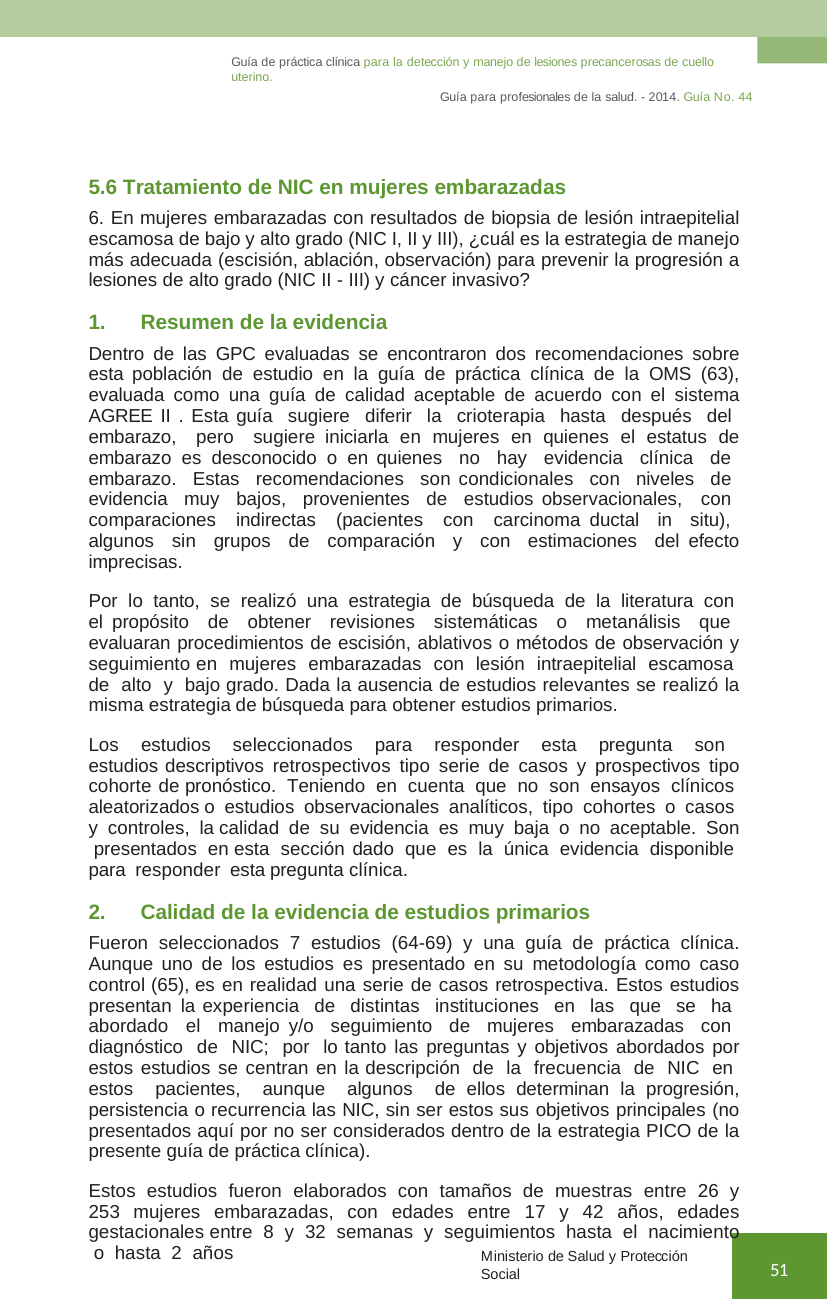

Guía de práctica clínica para la detección y manejo de lesiones precancerosas de cuello uterino.
Guía para profesionales de la salud. - 2014. Guía No. 44
5.6 Tratamiento de NIC en mujeres embarazadas
6. En mujeres embarazadas con resultados de biopsia de lesión intraepitelial escamosa de bajo y alto grado (NIC I, II y III), ¿cuál es la estrategia de manejo más adecuada (escisión, ablación, observación) para prevenir la progresión a lesiones de alto grado (NIC II - III) y cáncer invasivo?

Resumen de la evidencia
Dentro de las GPC evaluadas se encontraron dos recomendaciones sobre esta población de estudio en la guía de práctica clínica de la OMS (63), evaluada como una guía de calidad aceptable de acuerdo con el sistema AGREE II . Esta guía  sugiere  diferir  la  crioterapia  hasta  después  del  embarazo,  pero  sugiere iniciarla en mujeres en quienes el estatus de embarazo es desconocido o en quienes  no  hay  evidencia  clínica  de  embarazo.  Estas  recomendaciones  son condicionales  con  niveles  de  evidencia  muy  bajos,  provenientes  de  estudios observacionales,  con  comparaciones  indirectas  (pacientes  con  carcinoma ductal  in  situ),  algunos  sin  grupos  de  comparación  y  con  estimaciones  del efecto imprecisas.

Por  lo  tanto,  se  realizó  una  estrategia  de  búsqueda  de  la  literatura  con  el propósito  de  obtener  revisiones  sistemáticas  o  metanálisis  que  evaluaran procedimientos de escisión, ablativos o métodos de observación y seguimiento en  mujeres  embarazadas  con  lesión  intraepitelial  escamosa  de  alto  y  bajo grado. Dada la ausencia de estudios relevantes se realizó la misma estrategia de búsqueda para obtener estudios primarios.

Los   estudios   seleccionados   para   responder   esta   pregunta   son   estudios descriptivos retrospectivos tipo serie de casos y prospectivos tipo cohorte de pronóstico.  Teniendo  en  cuenta  que  no  son  ensayos  clínicos  aleatorizados o  estudios  observacionales  analíticos,  tipo  cohortes  o  casos  y  controles,  la calidad  de  su  evidencia  es  muy  baja  o  no  aceptable.  Son  presentados  en esta  sección dado  que  es  la  única  evidencia  disponible  para  responder  esta pregunta clínica.

Calidad de la evidencia de estudios primarios
Fueron seleccionados 7 estudios (64-69) y una guía de práctica clínica. Aunque uno de los estudios es presentado en su metodología como caso control (65), es en realidad una serie de casos retrospectiva. Estos estudios presentan la experiencia  de  distintas  instituciones  en  las  que  se  ha  abordado  el  manejo y/o  seguimiento  de  mujeres  embarazadas  con  diagnóstico  de  NIC;  por  lo tanto las preguntas y objetivos abordados por estos estudios se centran en la descripción  de  la  frecuencia  de  NIC  en  estos  pacientes,  aunque  algunos  de ellos determinan la progresión, persistencia o recurrencia las NIC, sin ser estos sus objetivos principales (no presentados aquí por no ser considerados dentro de la estrategia PICO de la presente guía de práctica clínica).

Estos estudios fueron elaborados con tamaños de muestras entre 26 y 253 mujeres embarazadas, con edades entre 17 y 42 años, edades gestacionales entre  8  y  32  semanas  y  seguimientos  hasta  el  nacimiento  o  hasta  2  años

Ministerio de Salud y Protección Social
51